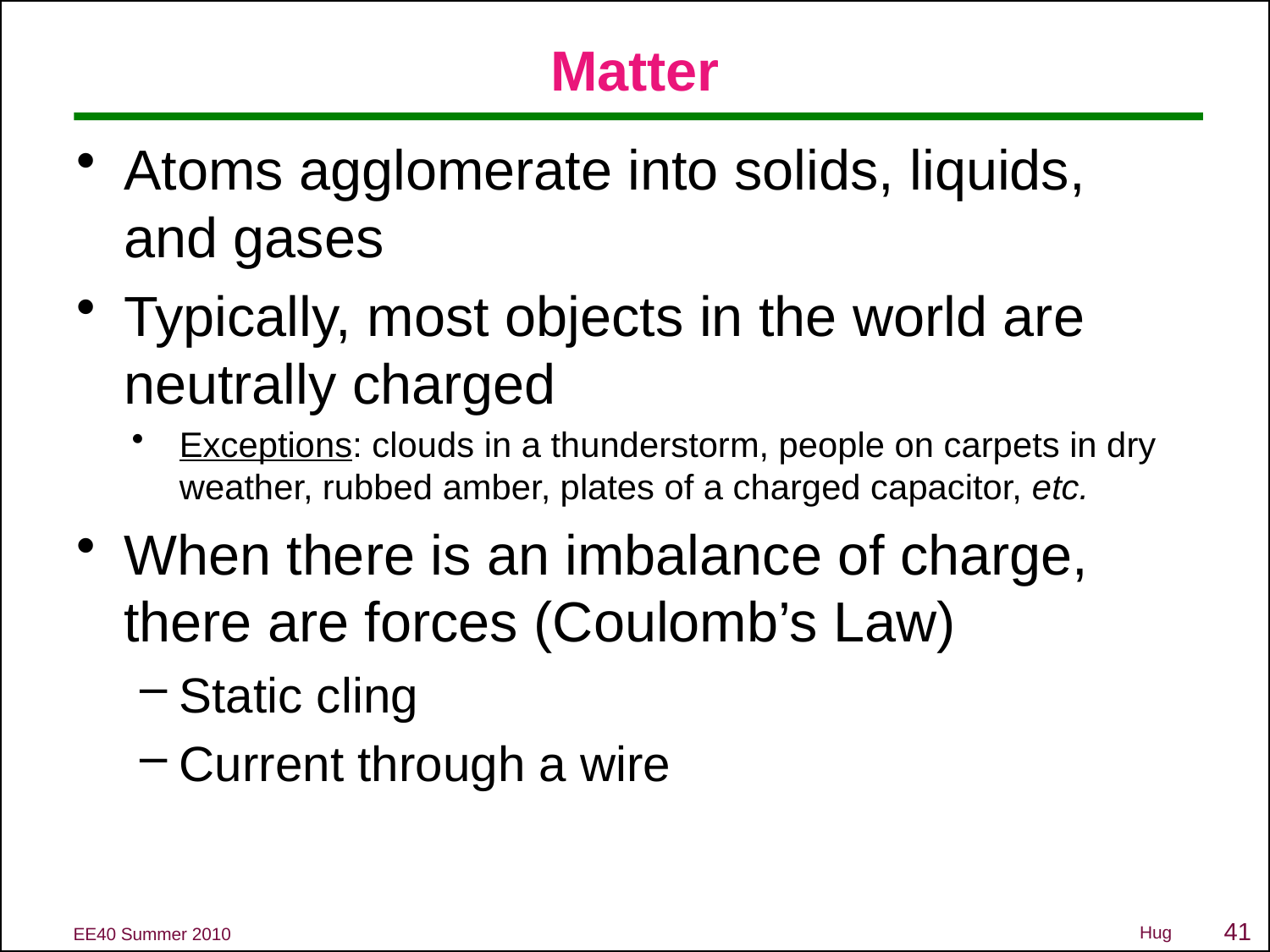

# Matter
Atoms agglomerate into solids, liquids, and gases
Typically, most objects in the world are neutrally charged
Exceptions: clouds in a thunderstorm, people on carpets in dry weather, rubbed amber, plates of a charged capacitor, etc.
When there is an imbalance of charge, there are forces (Coulomb’s Law)
Static cling
Current through a wire